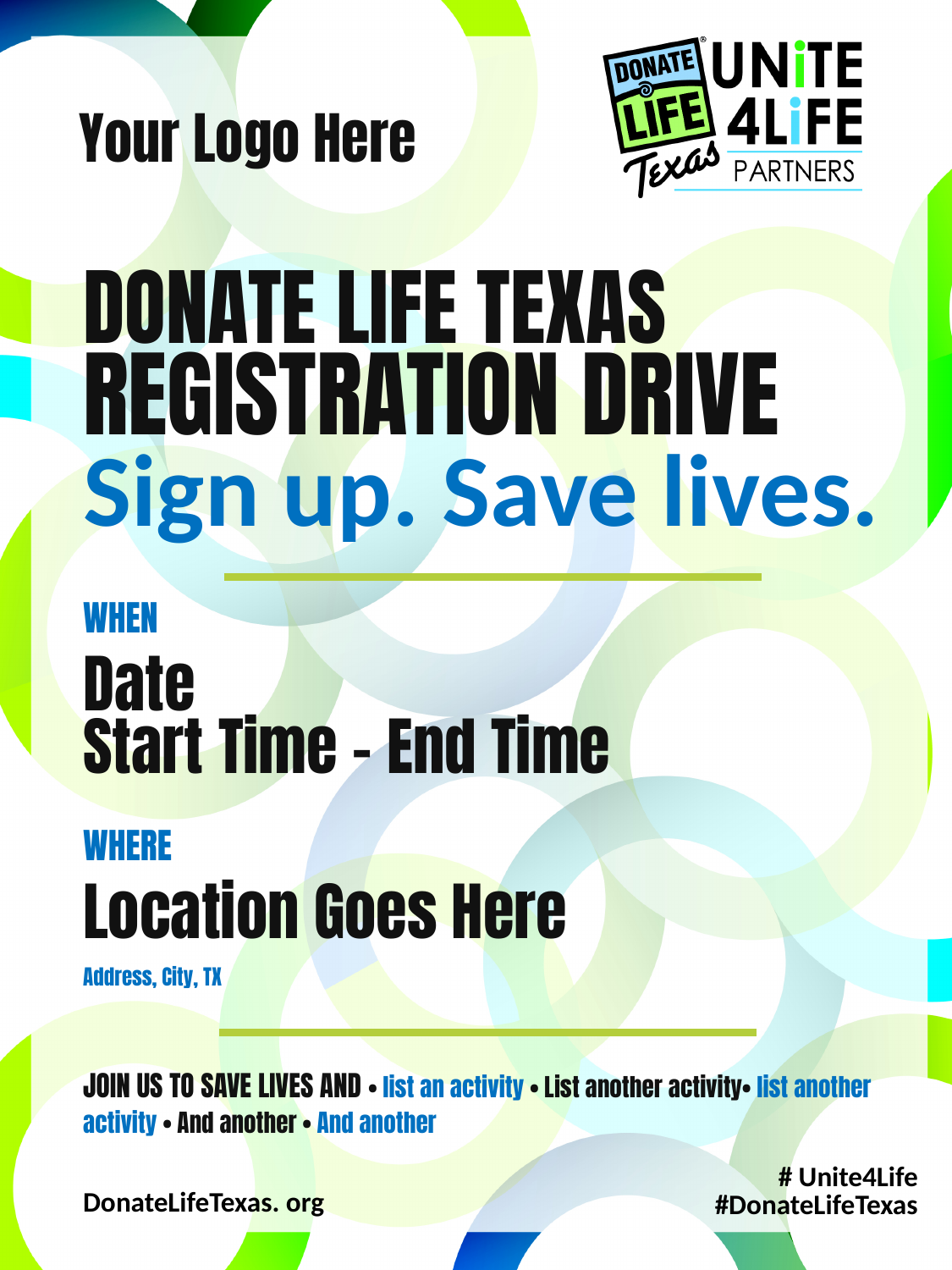

Your Logo Here
Donate Life texas Registration Drive
Sign up. Save lives.
When
Date
Start Time – End Time
Where
Location Goes Here
Address, City, TX
JOIN US TO SAVE LIVES AND • list an activity • List another activity• list another activity • And another • And another
# Unite4Life
#DonateLifeTexas
DonateLifeTexas. org